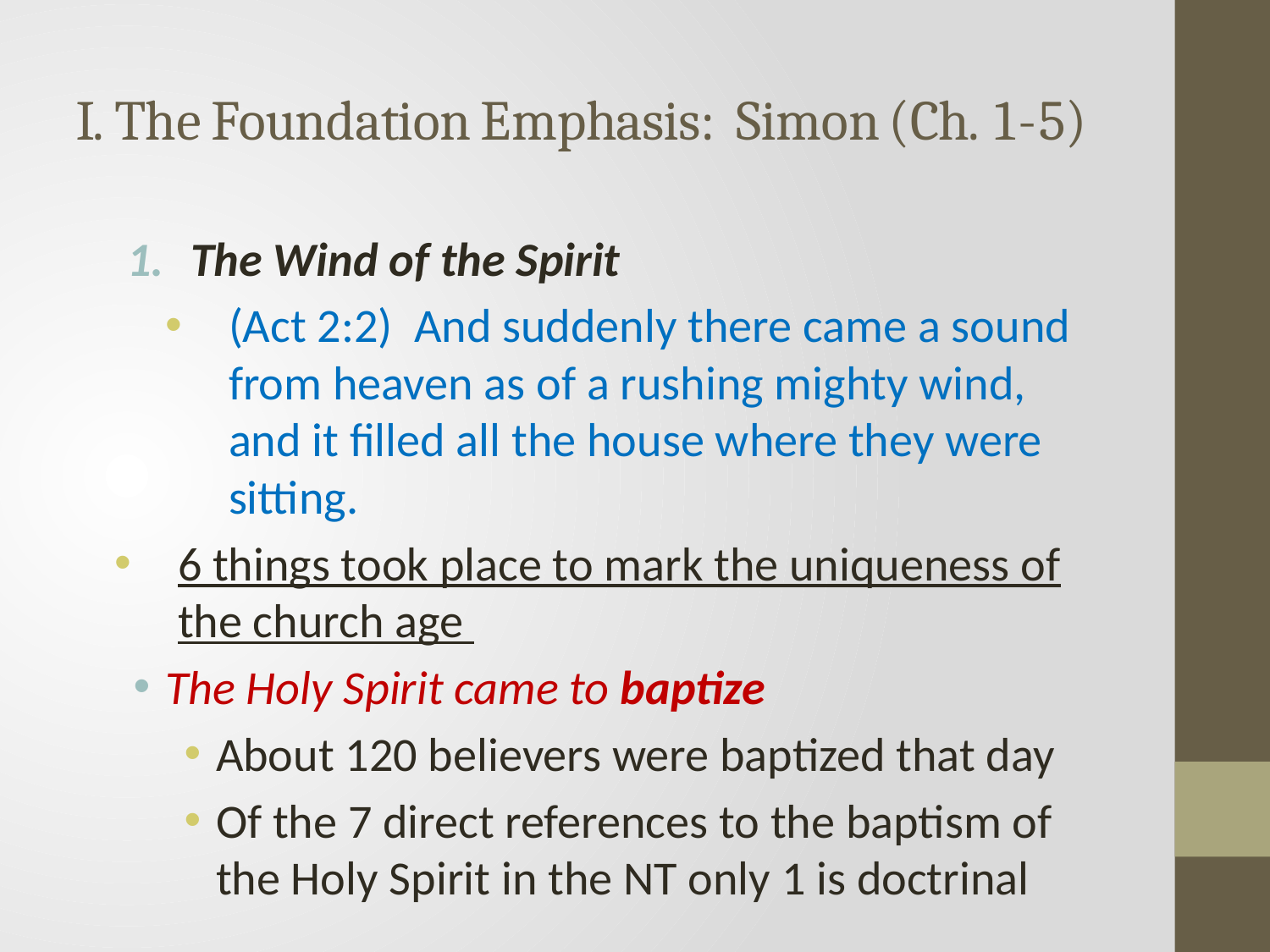

# I. The Foundation Emphasis:  Simon (Ch. 1-5)
The Wind of the Spirit
(Act 2:2)  And suddenly there came a sound from heaven as of a rushing mighty wind, and it filled all the house where they were sitting.
6 things took place to mark the uniqueness of the church age
The Holy Spirit came to baptize
About 120 believers were baptized that day
Of the 7 direct references to the baptism of the Holy Spirit in the NT only 1 is doctrinal